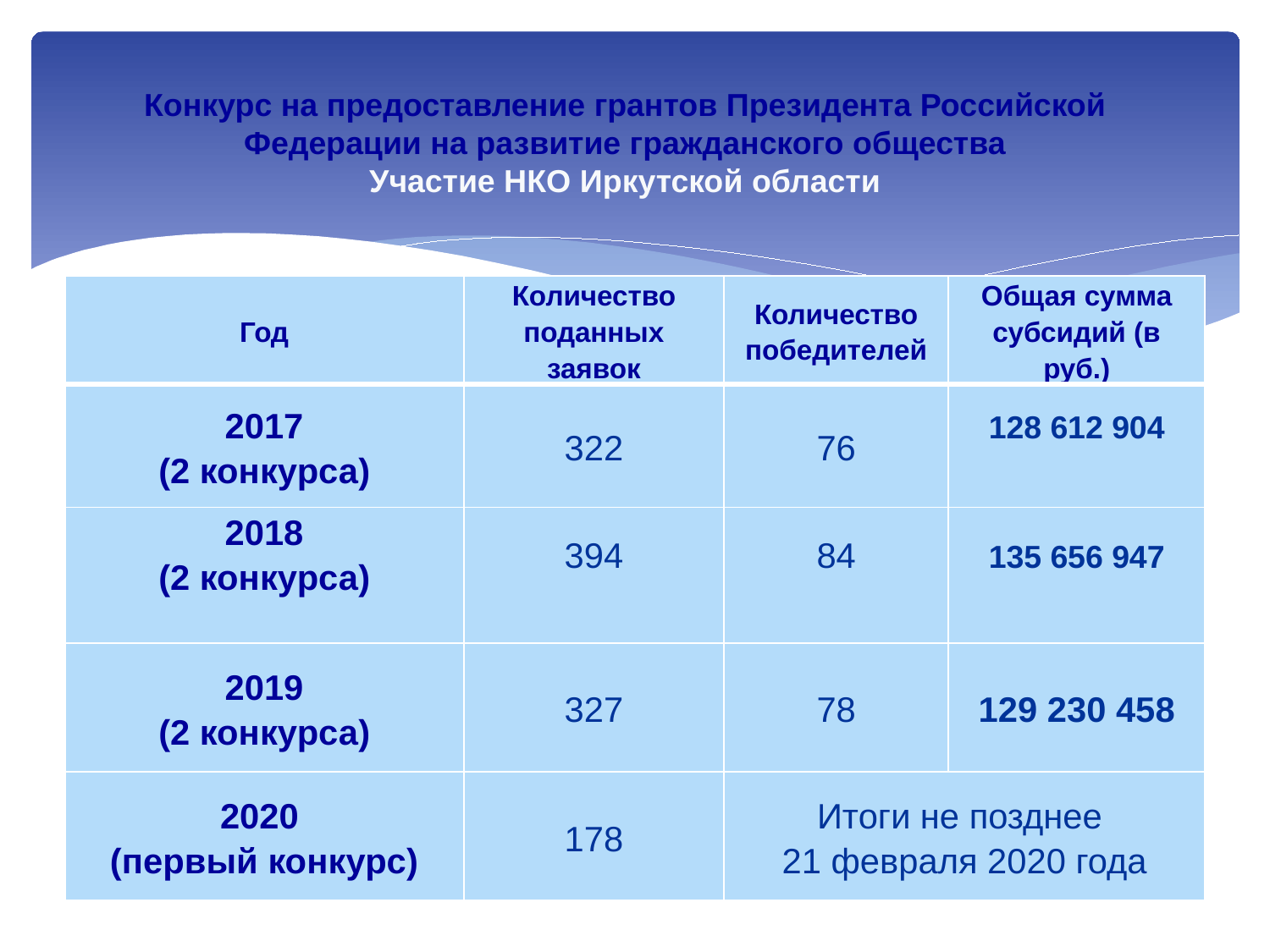

# Конкурс на предоставление грантов Президента Российской Федерации на развитие гражданского общества Участие НКО Иркутской области
| Год | Количество поданных заявок | Количество победителей | Общая сумма субсидий (в руб.) |
| --- | --- | --- | --- |
| 2017 (2 конкурса) | 322 | 76 | 128 612 904 |
| 2018 (2 конкурса) | 394 | 84 | 135 656 947 |
| 2019 (2 конкурса) | 327 | 78 | 129 230 458 |
| 2020 (первый конкурс) | 178 | Итоги не позднее 21 февраля 2020 года |  |